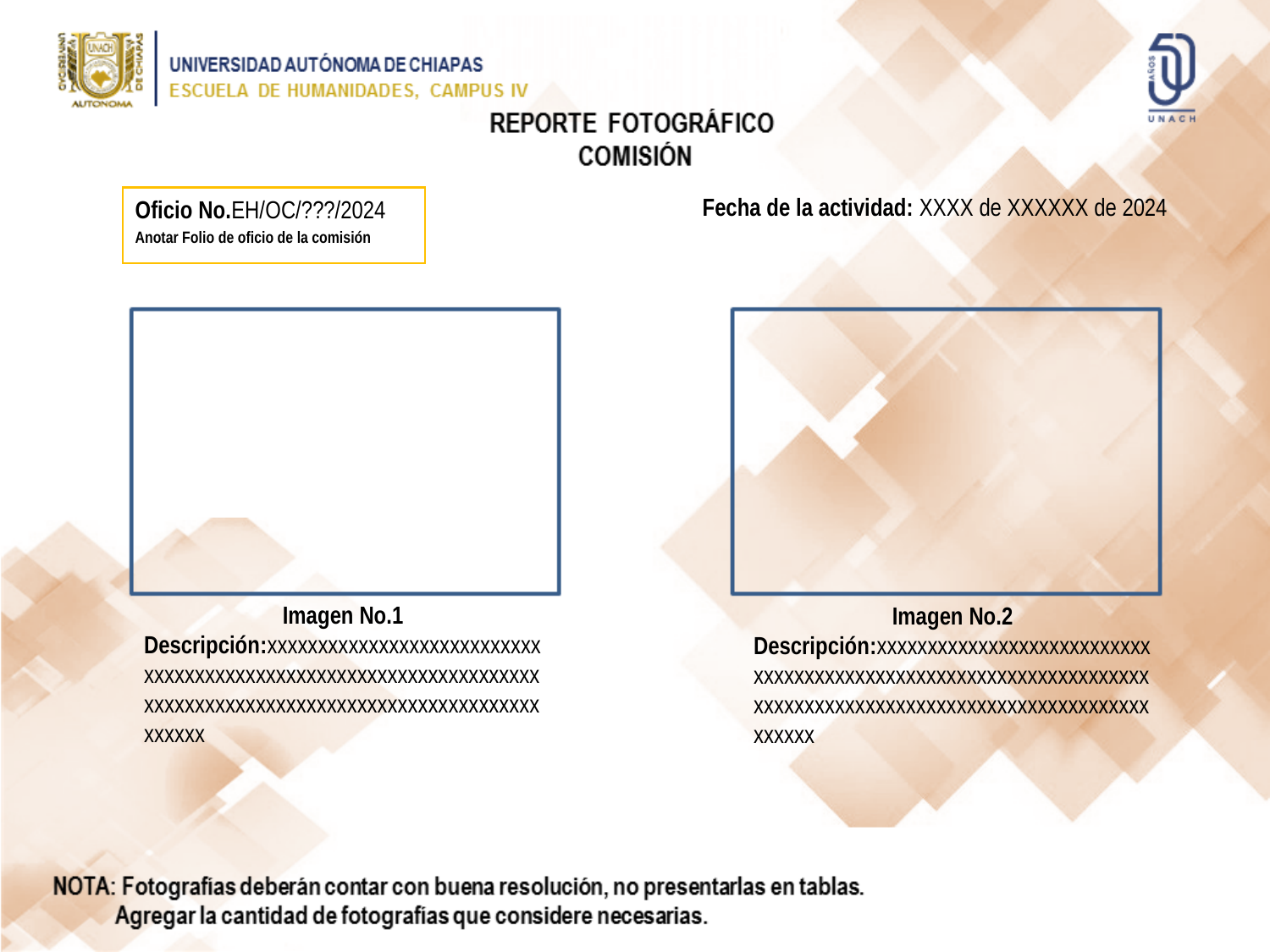

Fecha de la actividad: XXXX de XXXXXX de 2024
Oficio No.EH/OC/???/2024
Anotar Folio de oficio de la comisión
Imagen No.1
Descripción:xxxxxxxxxxxxxxxxxxxxxxxxxxxxxxxxxxxxxxxxxxxxxxxxxxxxxxxxxxxxxxxxxxxxxxxxxxxxxxxxxxxxxxxxxxxxxxxxxxxxxxxxxxxxxxx
Imagen No.2
Descripción:xxxxxxxxxxxxxxxxxxxxxxxxxxxxxxxxxxxxxxxxxxxxxxxxxxxxxxxxxxxxxxxxxxxxxxxxxxxxxxxxxxxxxxxxxxxxxxxxxxxxxxxxxxxxxxx